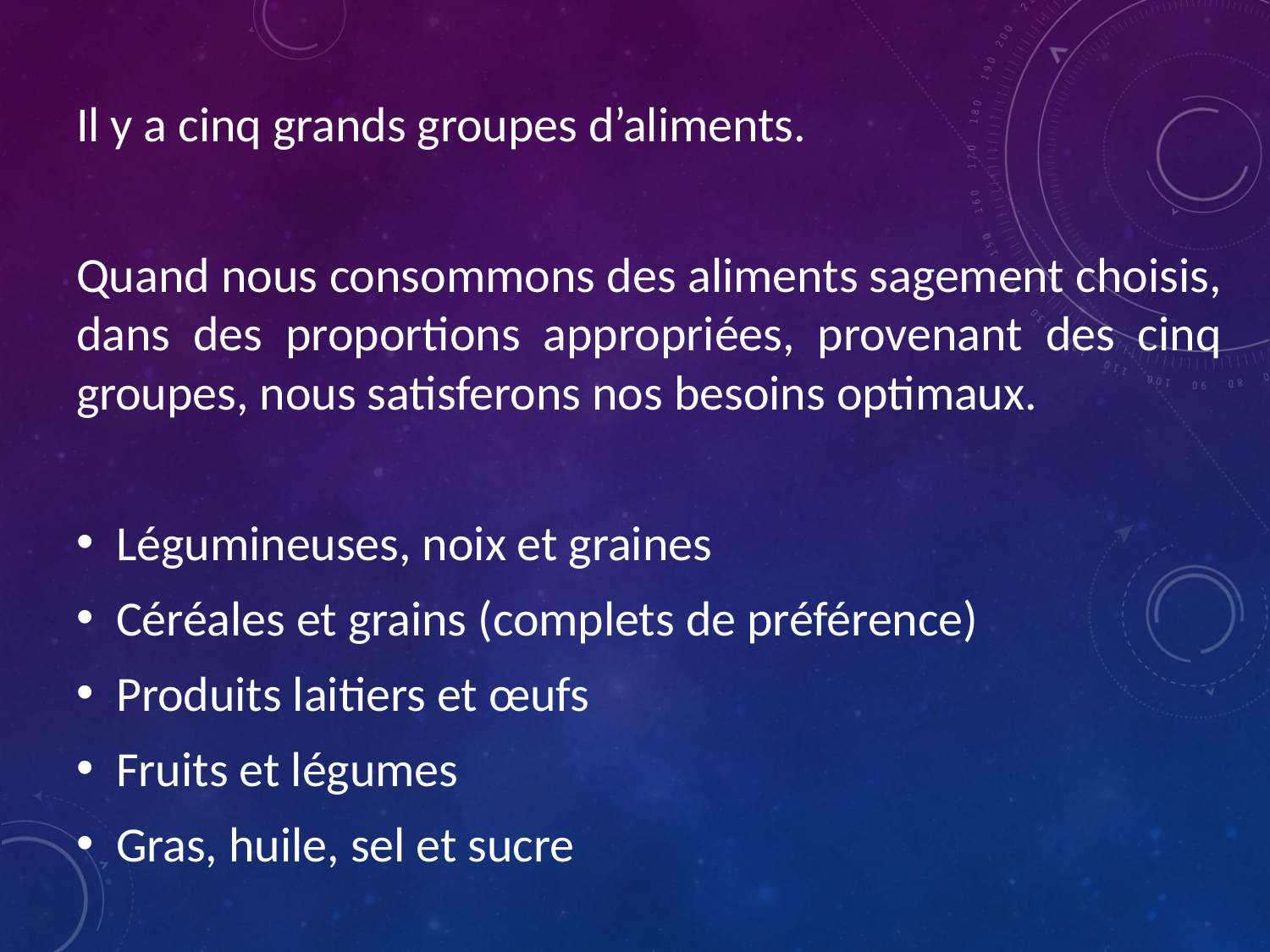

Il y a cinq grands groupes d’aliments.

Quand nous consommons des aliments sagement choisis, dans des proportions appropriées, provenant des cinq groupes, nous satisferons nos besoins optimaux.

Légumineuses, noix et graines
Céréales et grains (complets de préférence)
Produits laitiers et œufs
Fruits et légumes
Gras, huile, sel et sucre